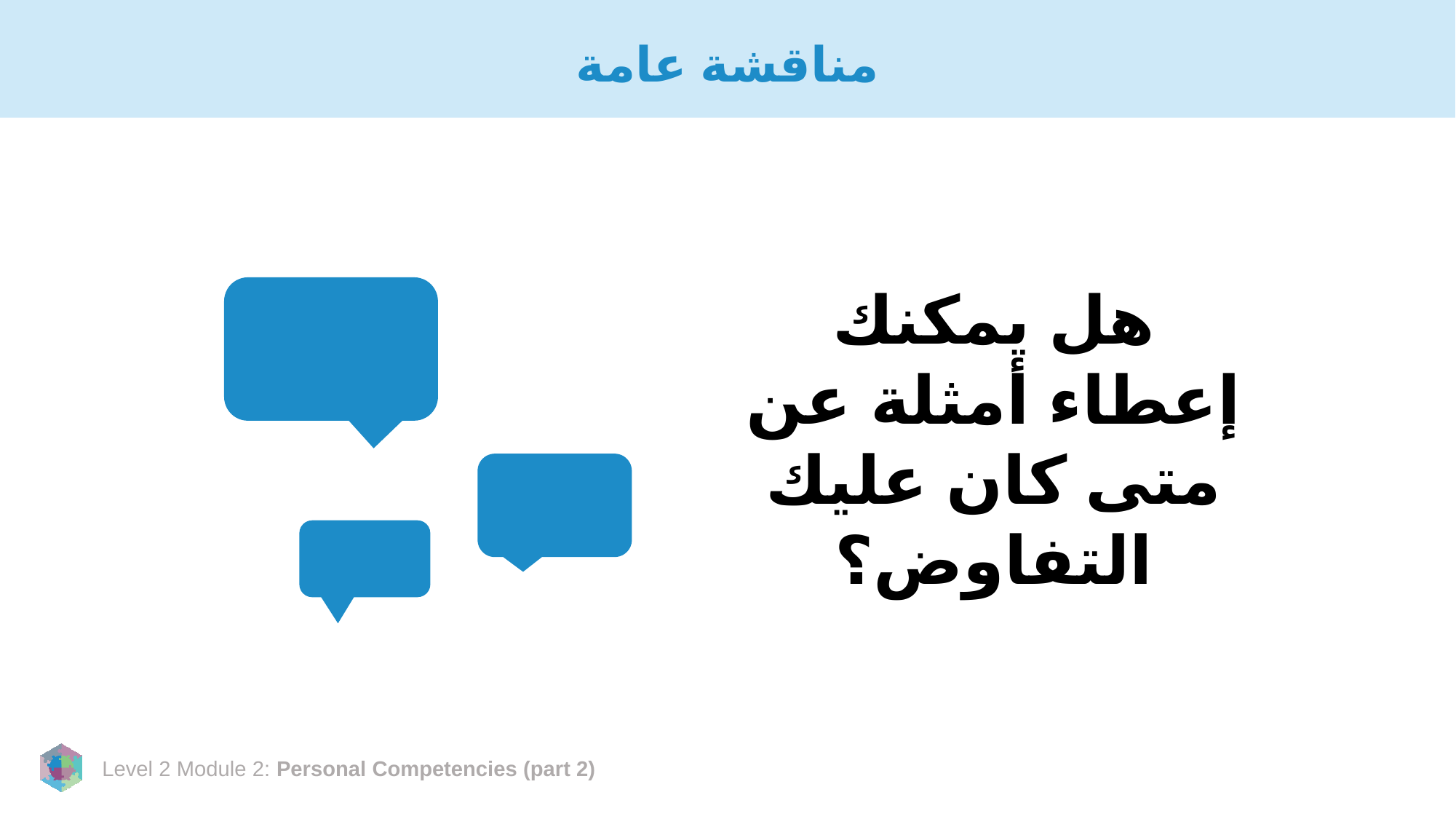

# مناقشة عامة
هل يمكنك إعطاء أمثلة عن متى كان عليك التفاوض؟